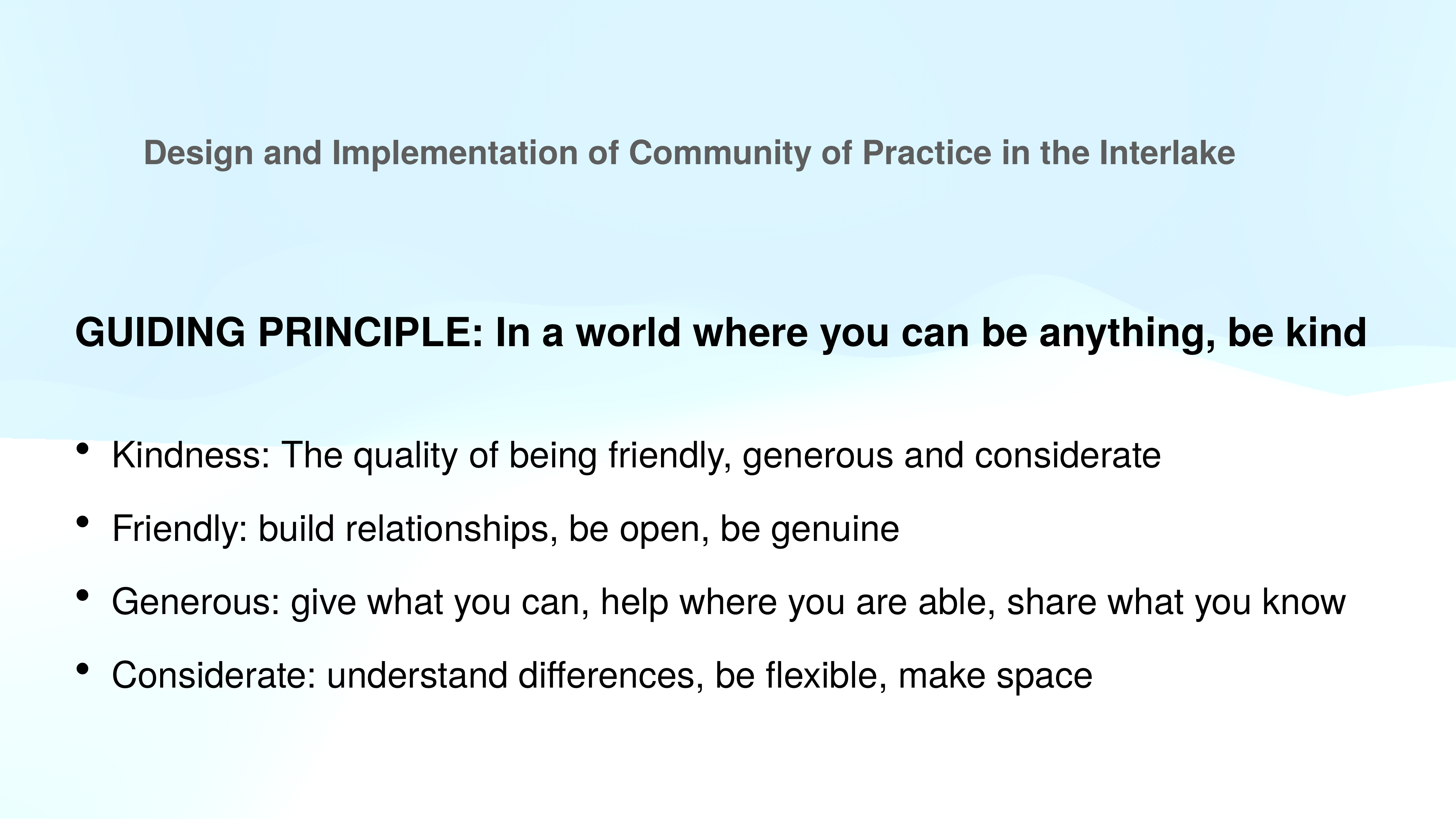

Design and Implementation of Community of Practice in the Interlake
GUIDING PRINCIPLE: In a world where you can be anything, be kind
Kindness: The quality of being friendly, generous and considerate
Friendly: build relationships, be open, be genuine
Generous: give what you can, help where you are able, share what you know
Considerate: understand differences, be flexible, make space